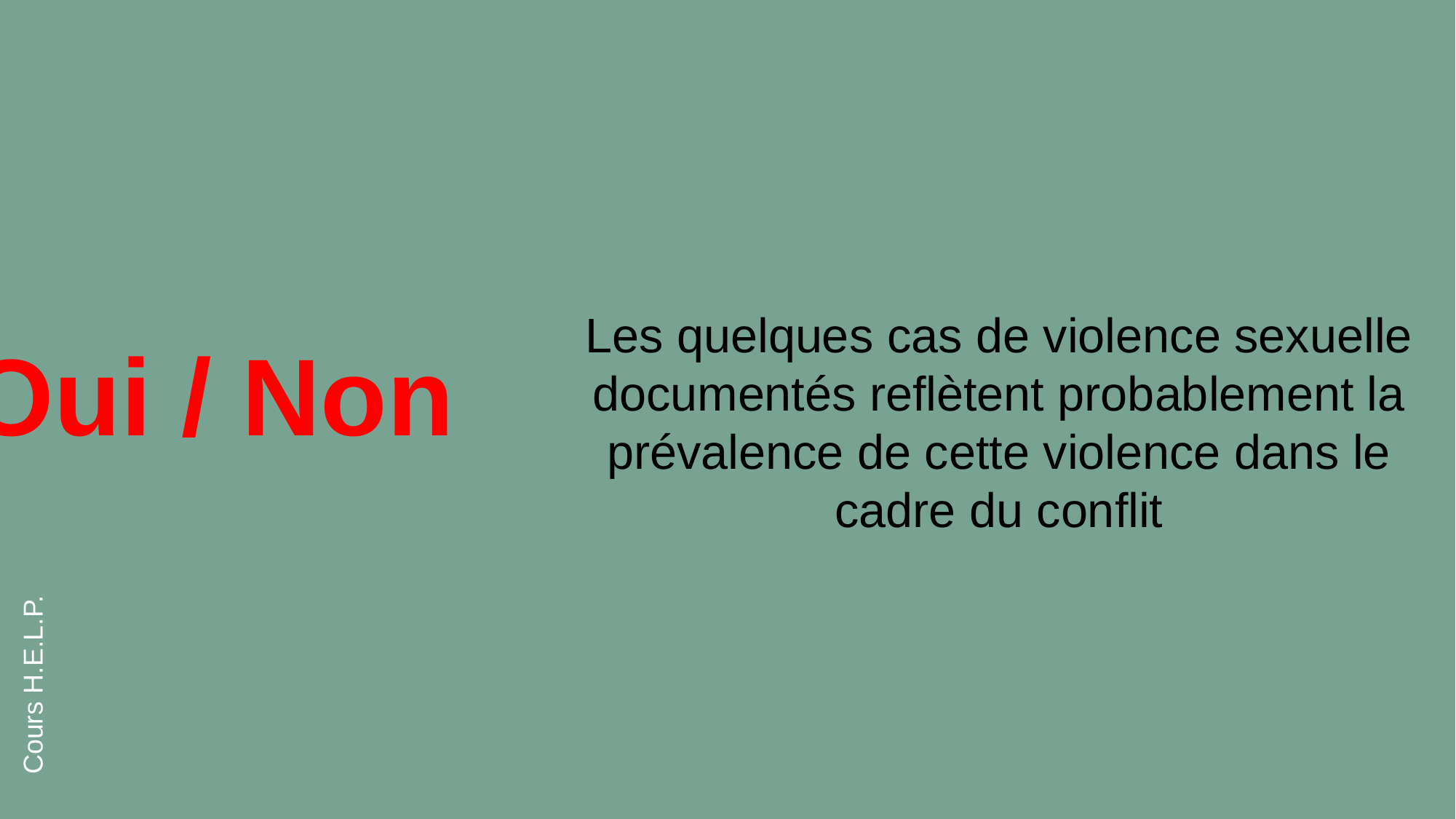

Les quelques cas de violence sexuelle documentés reflètent probablement la prévalence de cette violence dans le cadre du conflit
Oui / Non
Cours H.E.L.P.